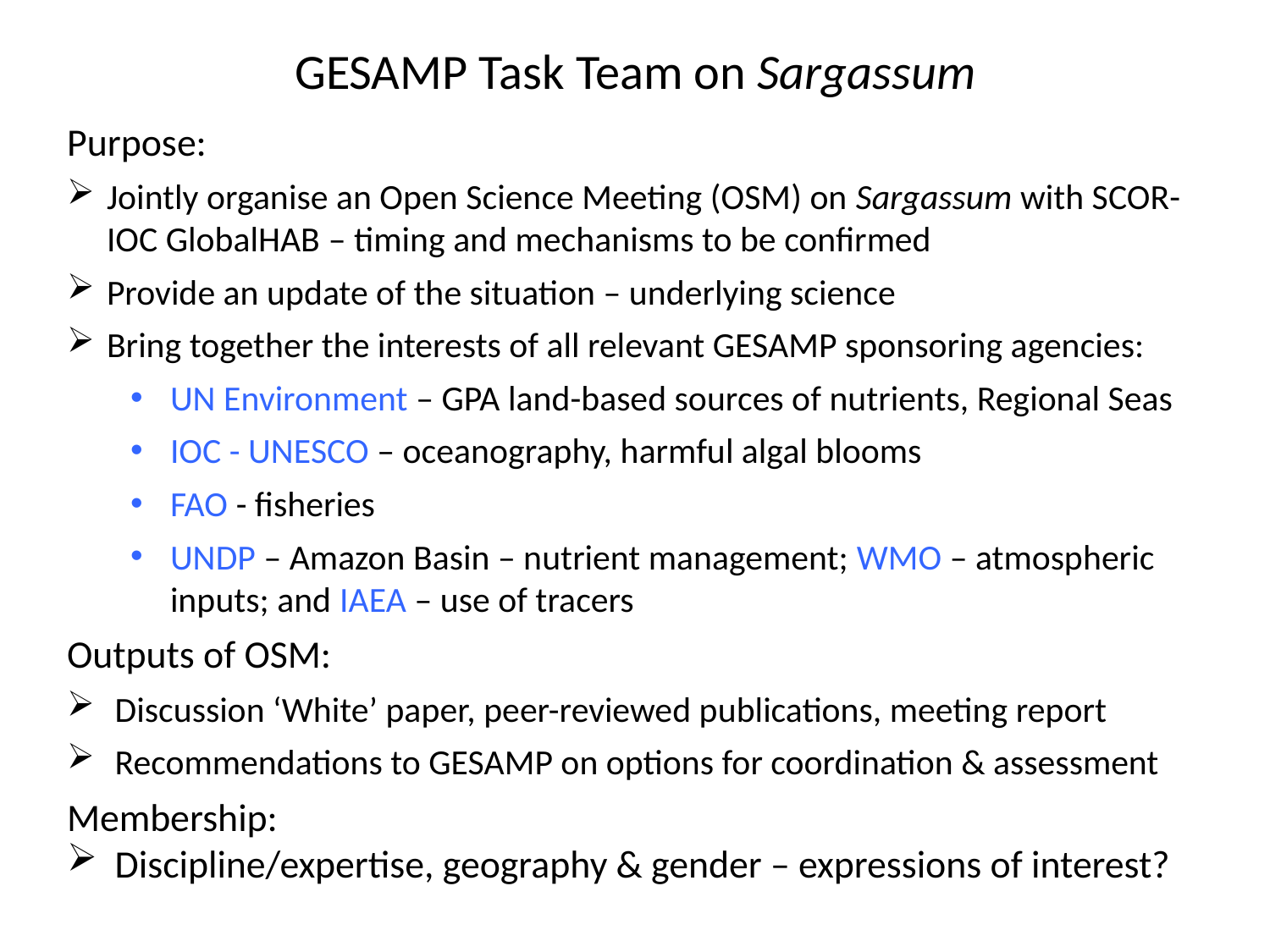

GESAMP Task Team on Sargassum
Purpose:
Jointly organise an Open Science Meeting (OSM) on Sargassum with SCOR-IOC GlobalHAB – timing and mechanisms to be confirmed
Provide an update of the situation – underlying science
Bring together the interests of all relevant GESAMP sponsoring agencies:
UN Environment – GPA land-based sources of nutrients, Regional Seas
IOC - UNESCO – oceanography, harmful algal blooms
FAO - fisheries
UNDP – Amazon Basin – nutrient management; WMO – atmospheric inputs; and IAEA – use of tracers
Outputs of OSM:
Discussion ‘White’ paper, peer-reviewed publications, meeting report
Recommendations to GESAMP on options for coordination & assessment
Membership:
Discipline/expertise, geography & gender – expressions of interest?